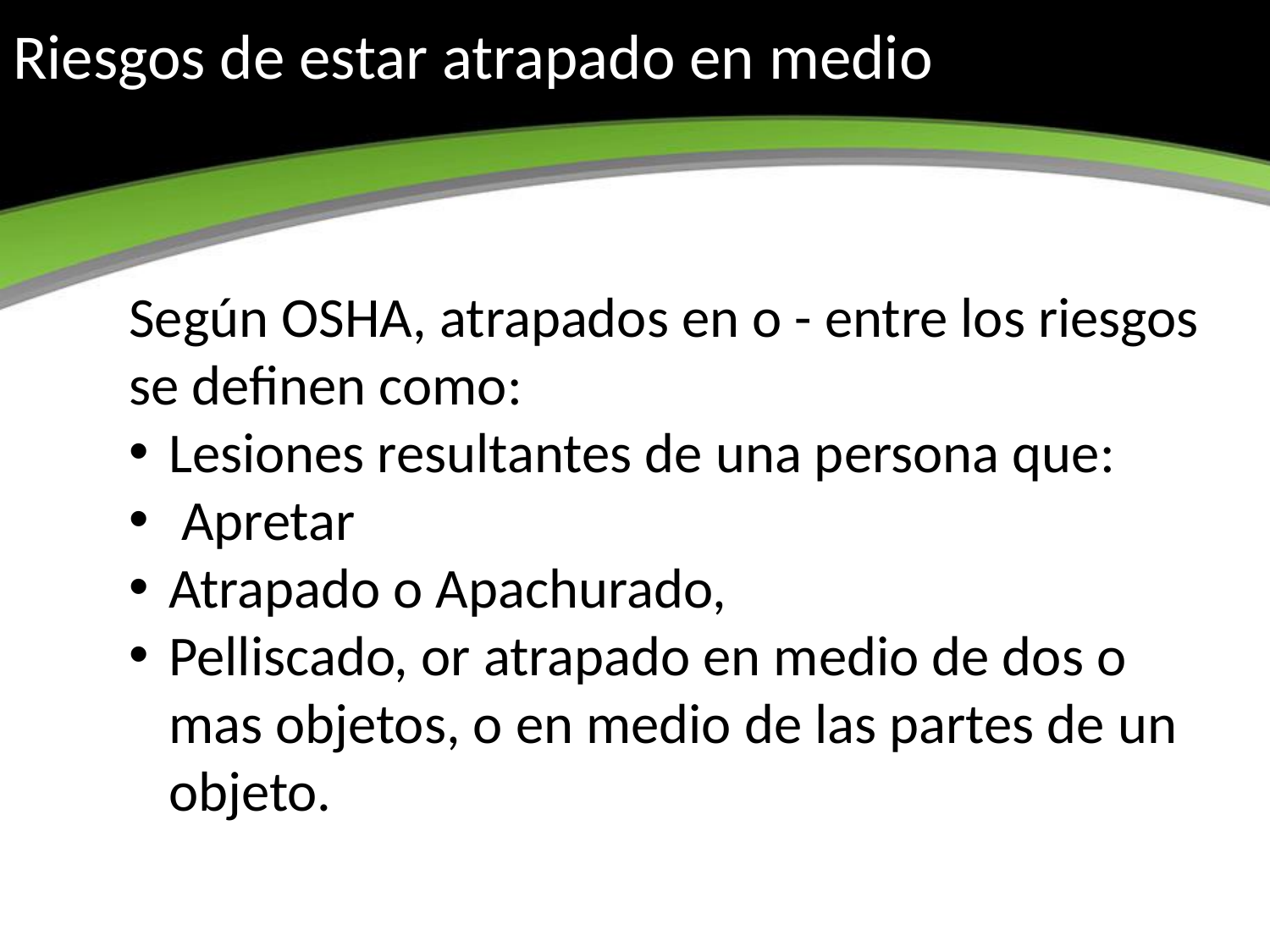

# Riesgos de estar atrapado en medio
Según OSHA, atrapados en o - entre los riesgos se definen como:
Lesiones resultantes de una persona que:
 Apretar
Atrapado o Apachurado,
Pelliscado, or atrapado en medio de dos o mas objetos, o en medio de las partes de un objeto.